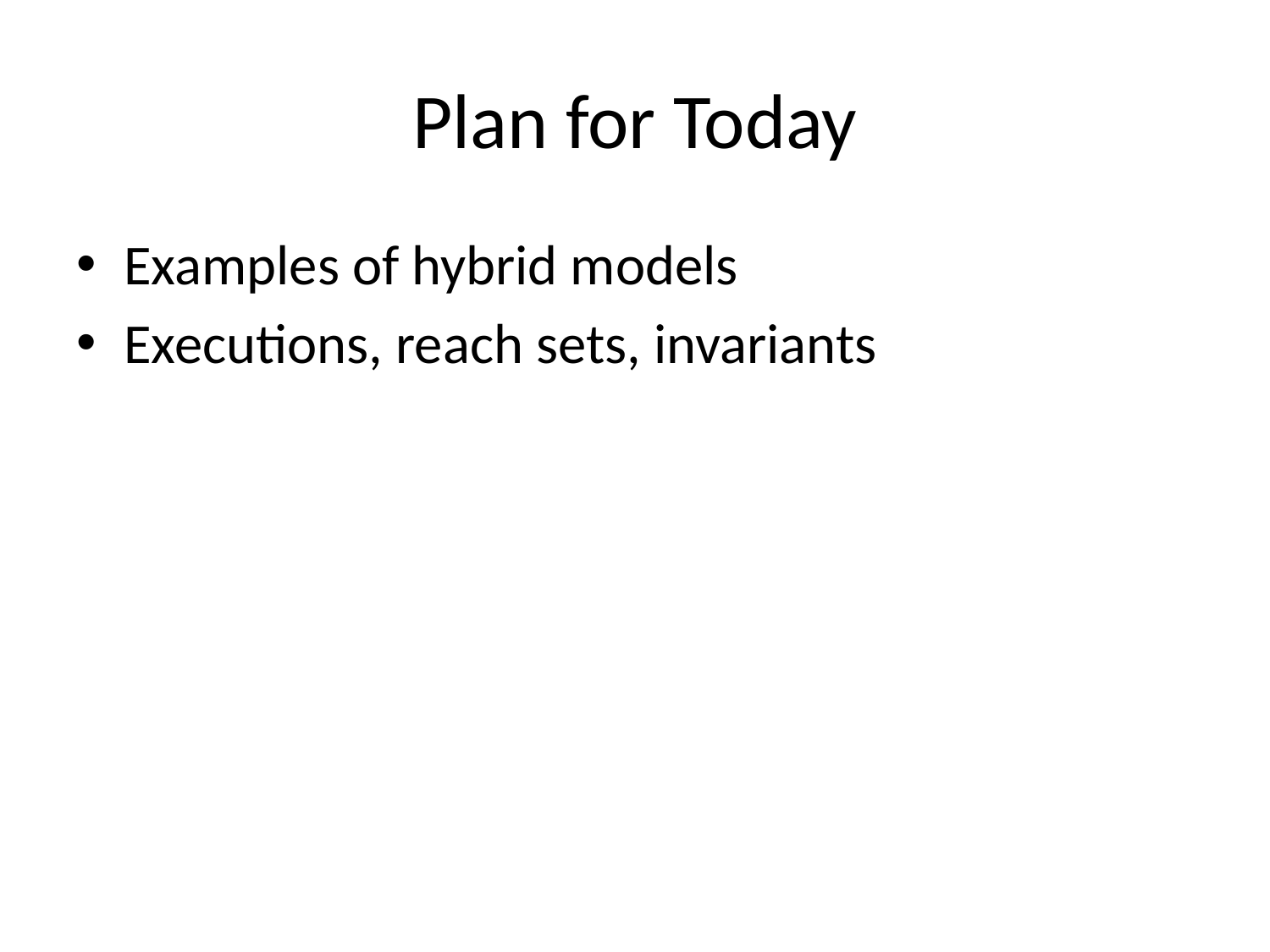

# Plan for Today
Examples of hybrid models
Executions, reach sets, invariants